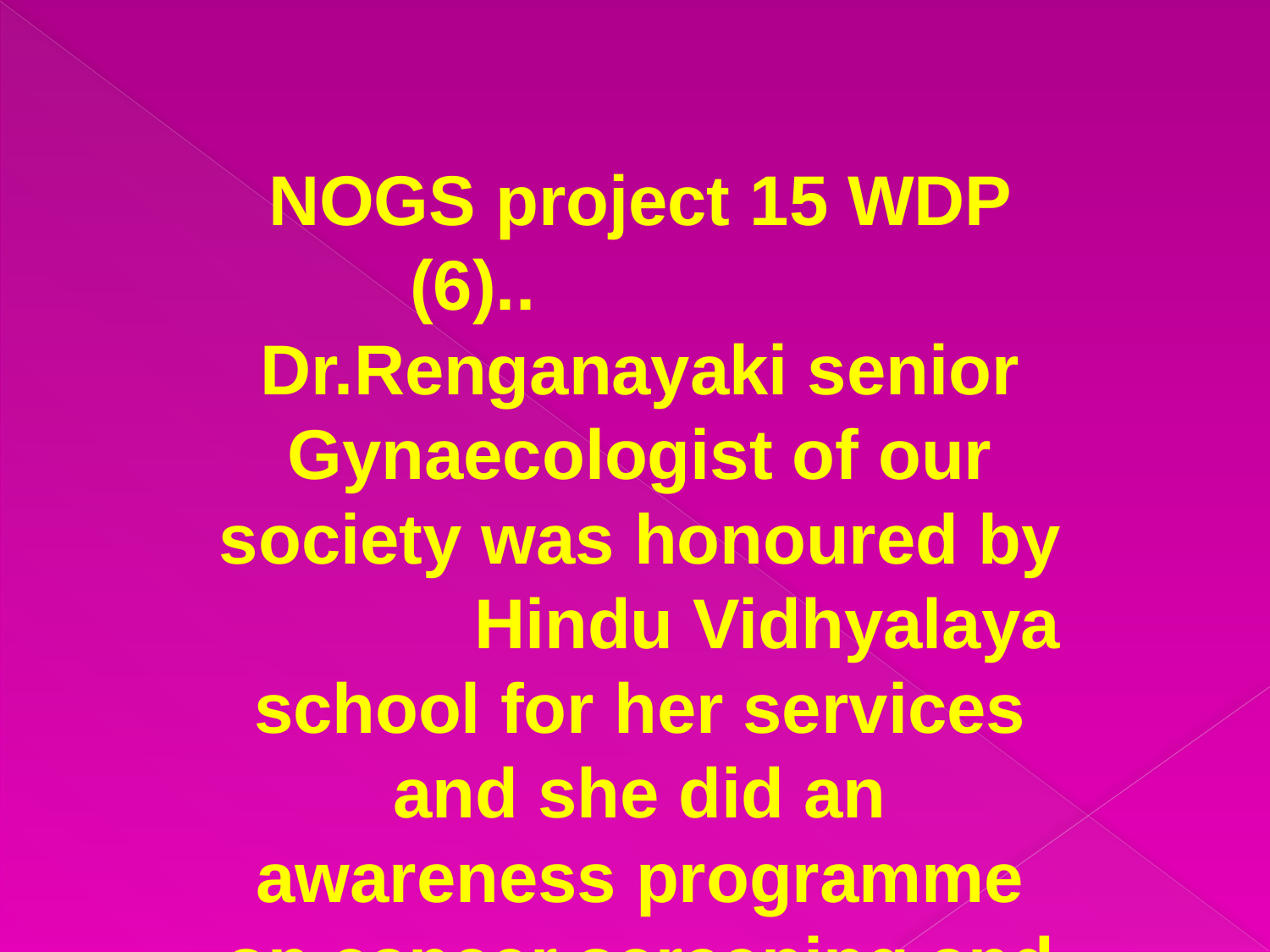

NOGS project 15 WDP (6)..                  Dr.Renganayaki senior Gynaecologist of our society was honoured by              Hindu Vidhyalaya school for her services and she did an awareness programme on cancer screening and all the teachers of the school are undergoing screening today .....